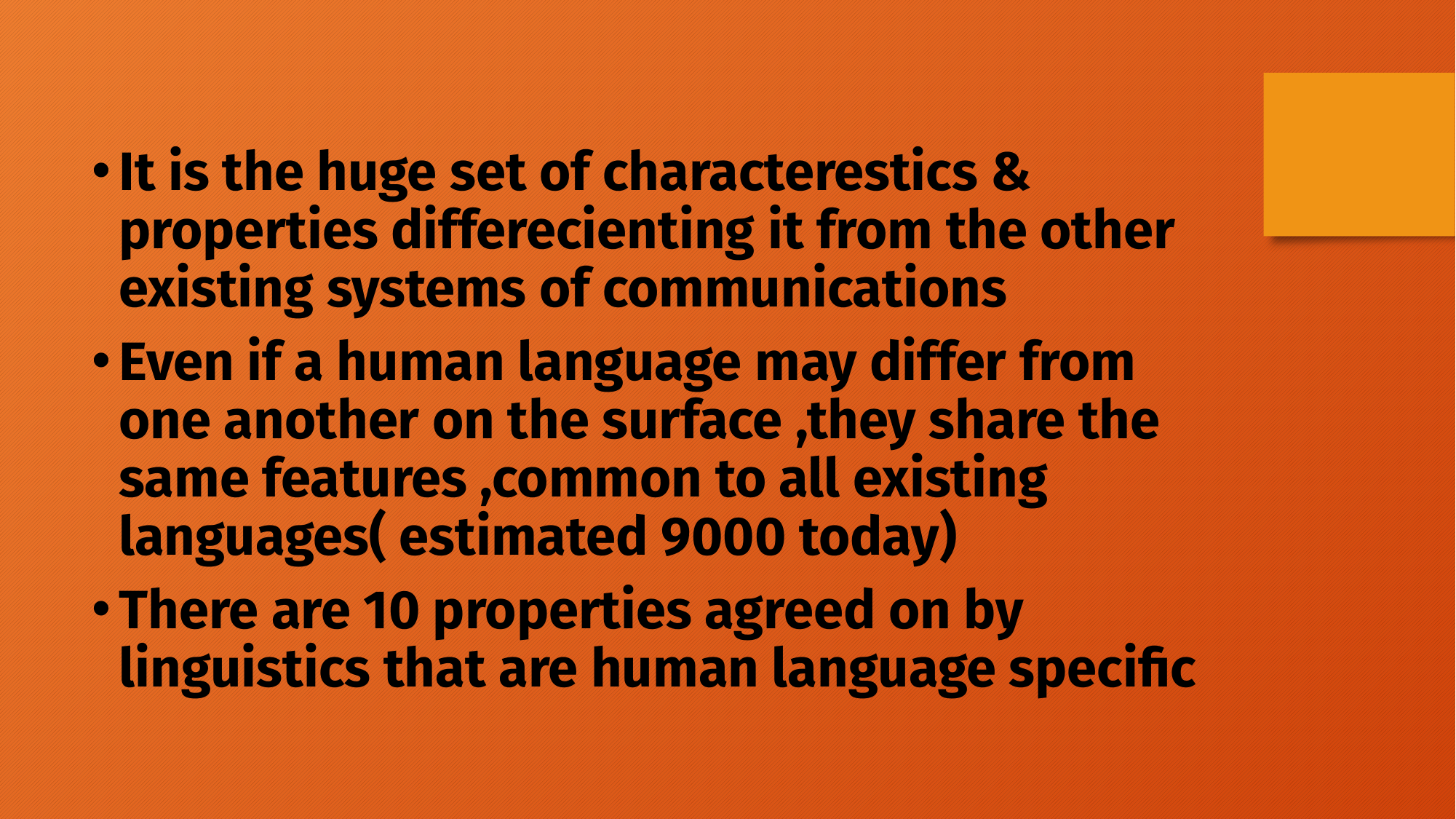

It is the huge set of characterestics & properties differecienting it from the other existing systems of communications
Even if a human language may differ from one another on the surface ,they share the same features ,common to all existing languages( estimated 9000 today)
There are 10 properties agreed on by linguistics that are human language specific